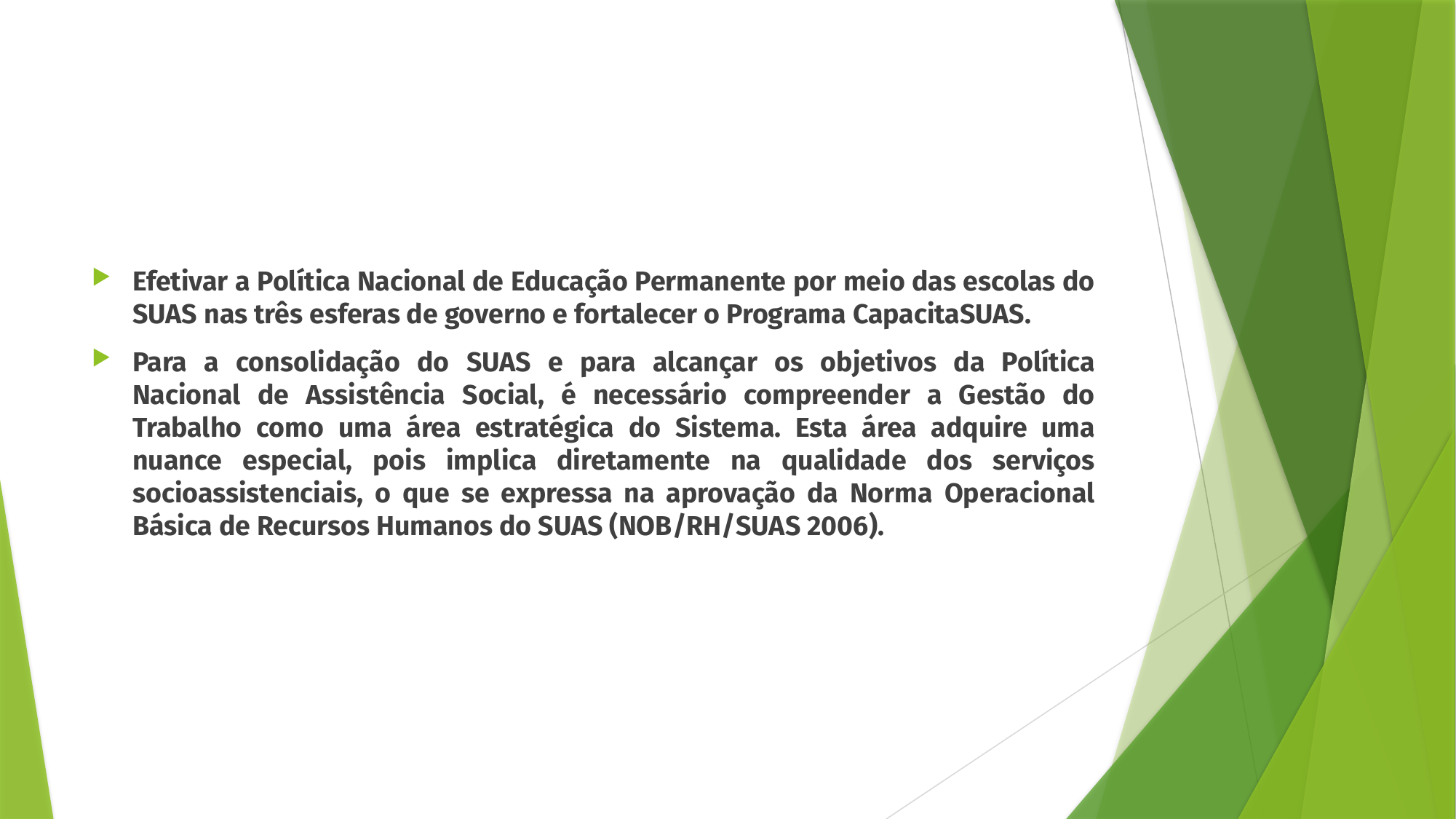

#
Efetivar a Política Nacional de Educação Permanente por meio das escolas do SUAS nas três esferas de governo e fortalecer o Programa CapacitaSUAS.
Para a consolidação do SUAS e para alcançar os objetivos da Política Nacional de Assistência Social, é necessário compreender a Gestão do Trabalho como uma área estratégica do Sistema. Esta área adquire uma nuance especial, pois implica diretamente na qualidade dos serviços socioassistenciais, o que se expressa na aprovação da Norma Operacional Básica de Recursos Humanos do SUAS (NOB/RH/SUAS 2006).